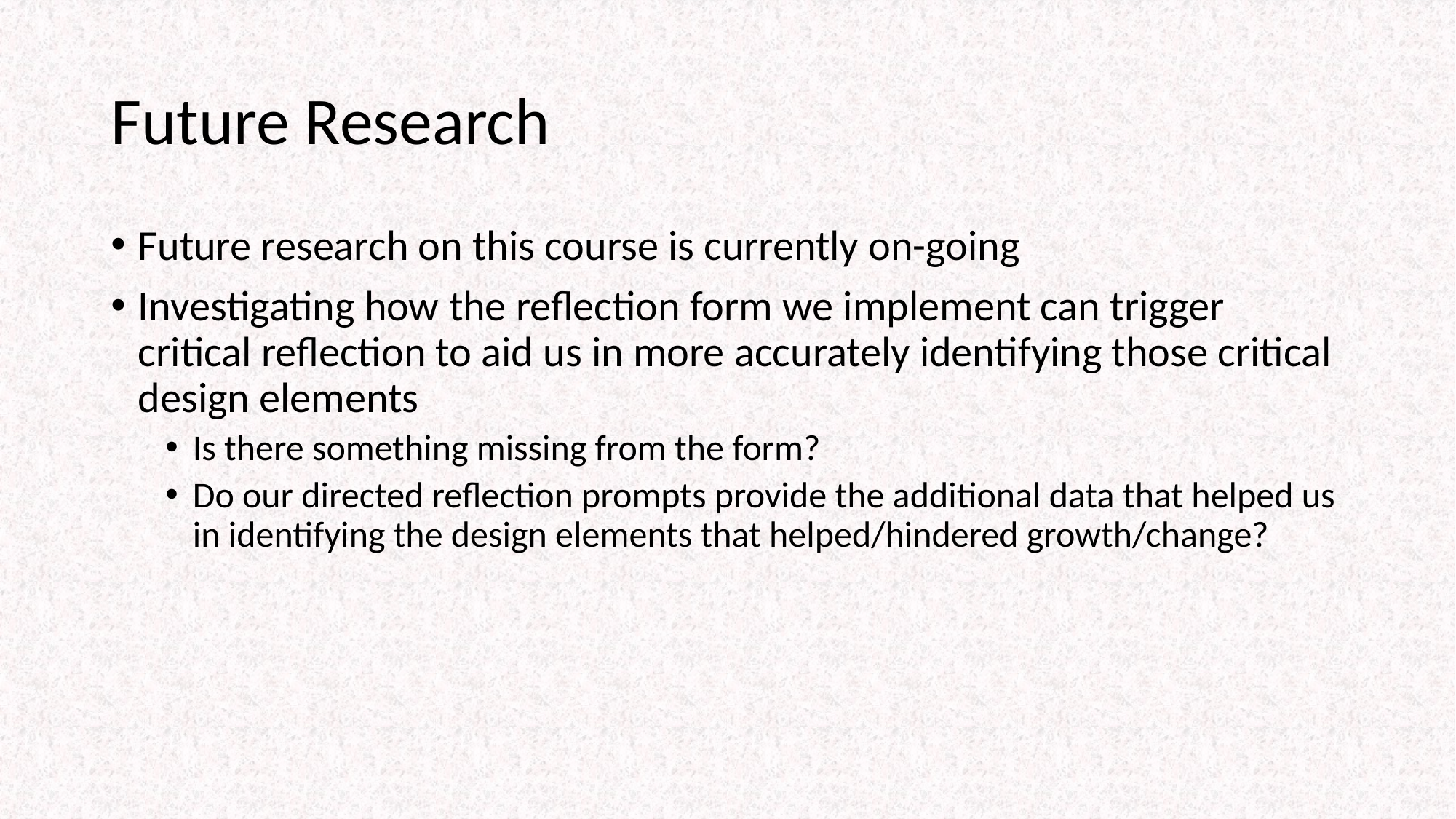

# Future Research
Future research on this course is currently on-going
Investigating how the reflection form we implement can trigger critical reflection to aid us in more accurately identifying those critical design elements
Is there something missing from the form?
Do our directed reflection prompts provide the additional data that helped us in identifying the design elements that helped/hindered growth/change?